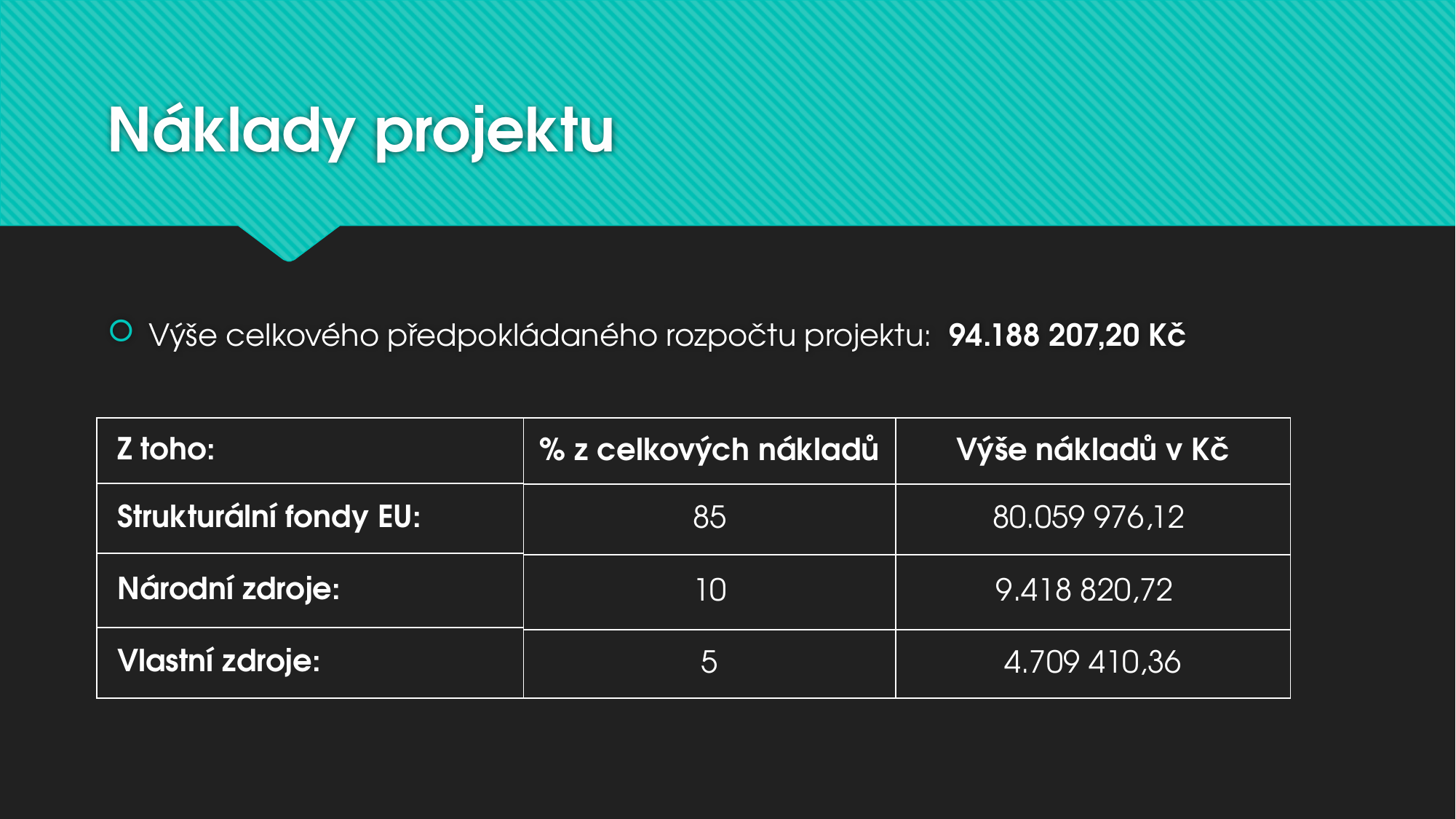

# Náklady projektu
Výše celkového předpokládaného rozpočtu projektu:  94.188 207,20 Kč

| Z toho: |
| --- |
| Strukturální fondy EU: |
| Národní zdroje: |
| Vlastní zdroje: |
| % z celkových nákladů | Výše nákladů v Kč |
| --- | --- |
| 85 | 80.059 976,12 |
| 10 | 9.418 820,72 |
| 5 | 4.709 410,36 |